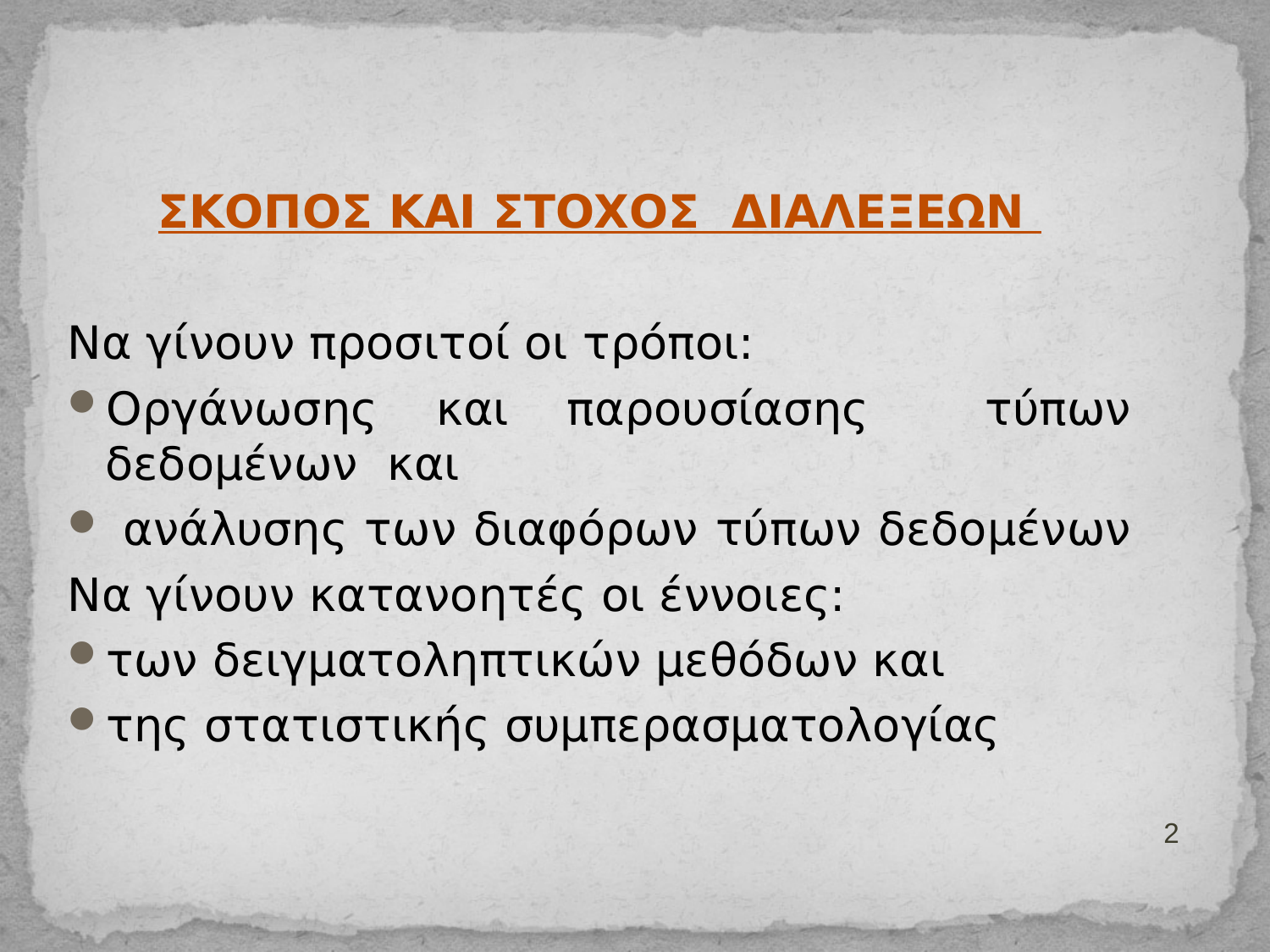

ΣΚΟΠΟΣ ΚΑΙ ΣΤΟΧΟΣ  ΔΙΑΛΕΞΕΩΝ

Να γίνουν προσιτοί οι τρόποι:
Οργάνωσης και παρουσίασης  τύπων δεδομένων  και
 ανάλυσης των διαφόρων τύπων δεδομένων
Να γίνουν κατανοητές οι έννοιες:
των δειγματοληπτικών μεθόδων και
της στατιστικής συμπερασματολογίας
2